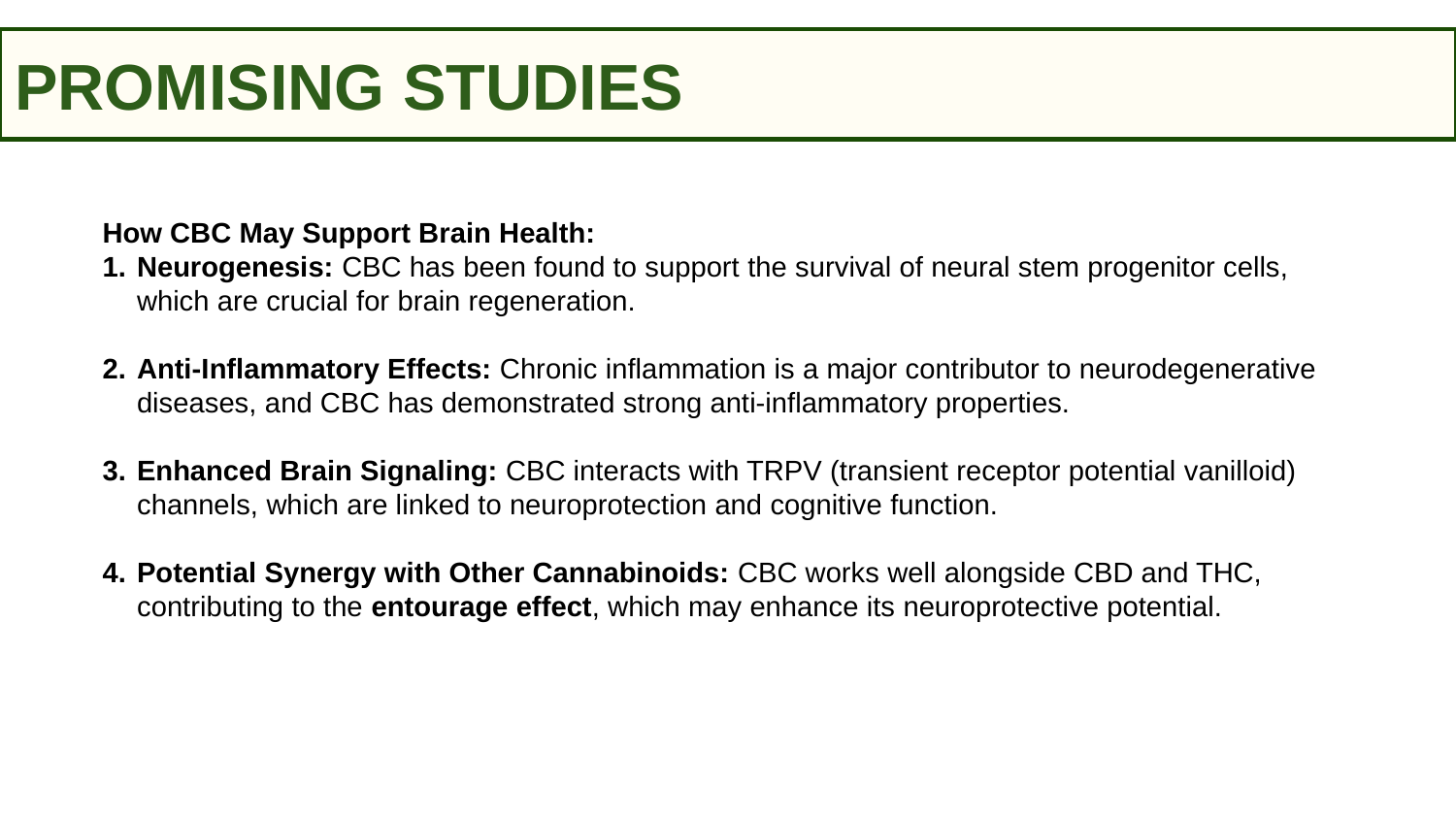

PROMISING STUDIES
How CBC May Support Brain Health:
Neurogenesis: CBC has been found to support the survival of neural stem progenitor cells, which are crucial for brain regeneration.

Anti-Inflammatory Effects: Chronic inflammation is a major contributor to neurodegenerative diseases, and CBC has demonstrated strong anti-inflammatory properties.

Enhanced Brain Signaling: CBC interacts with TRPV (transient receptor potential vanilloid) channels, which are linked to neuroprotection and cognitive function.

Potential Synergy with Other Cannabinoids: CBC works well alongside CBD and THC, contributing to the entourage effect, which may enhance its neuroprotective potential.